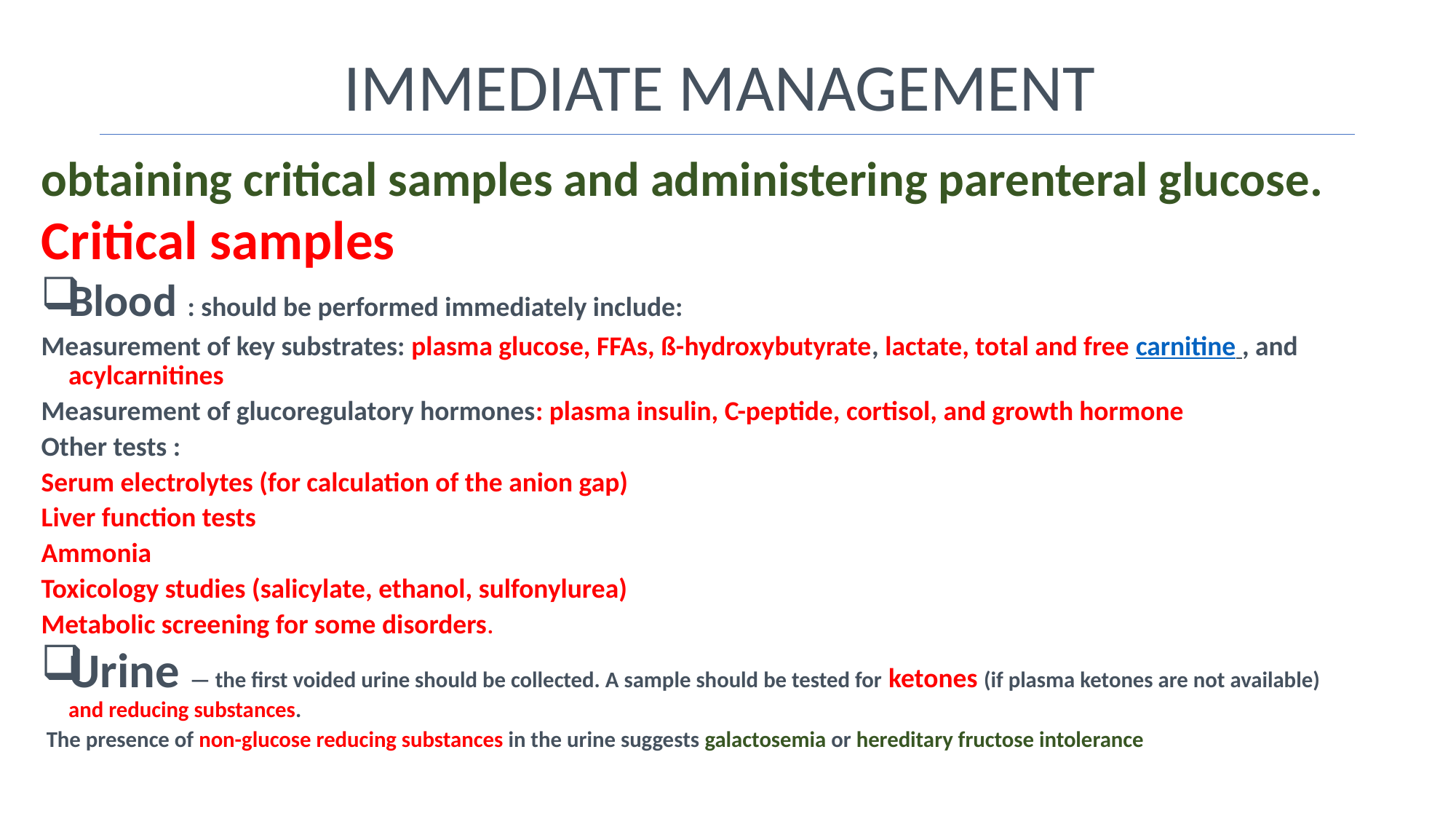

# IMMEDIATE MANAGEMENT
obtaining critical samples and administering parenteral glucose.
Critical samples
Blood  : should be performed immediately include:
Measurement of key substrates: plasma glucose, FFAs, ß-hydroxybutyrate, lactate, total and free carnitine , and acylcarnitines
Measurement of glucoregulatory hormones: plasma insulin, C-peptide, cortisol, and growth hormone
Other tests :
Serum electrolytes (for calculation of the anion gap)
Liver function tests
Ammonia
Toxicology studies (salicylate, ethanol, sulfonylurea)
Metabolic screening for some disorders.
Urine  — the first voided urine should be collected. A sample should be tested for ketones (if plasma ketones are not available) and reducing substances.
 The presence of non-glucose reducing substances in the urine suggests galactosemia or hereditary fructose intolerance